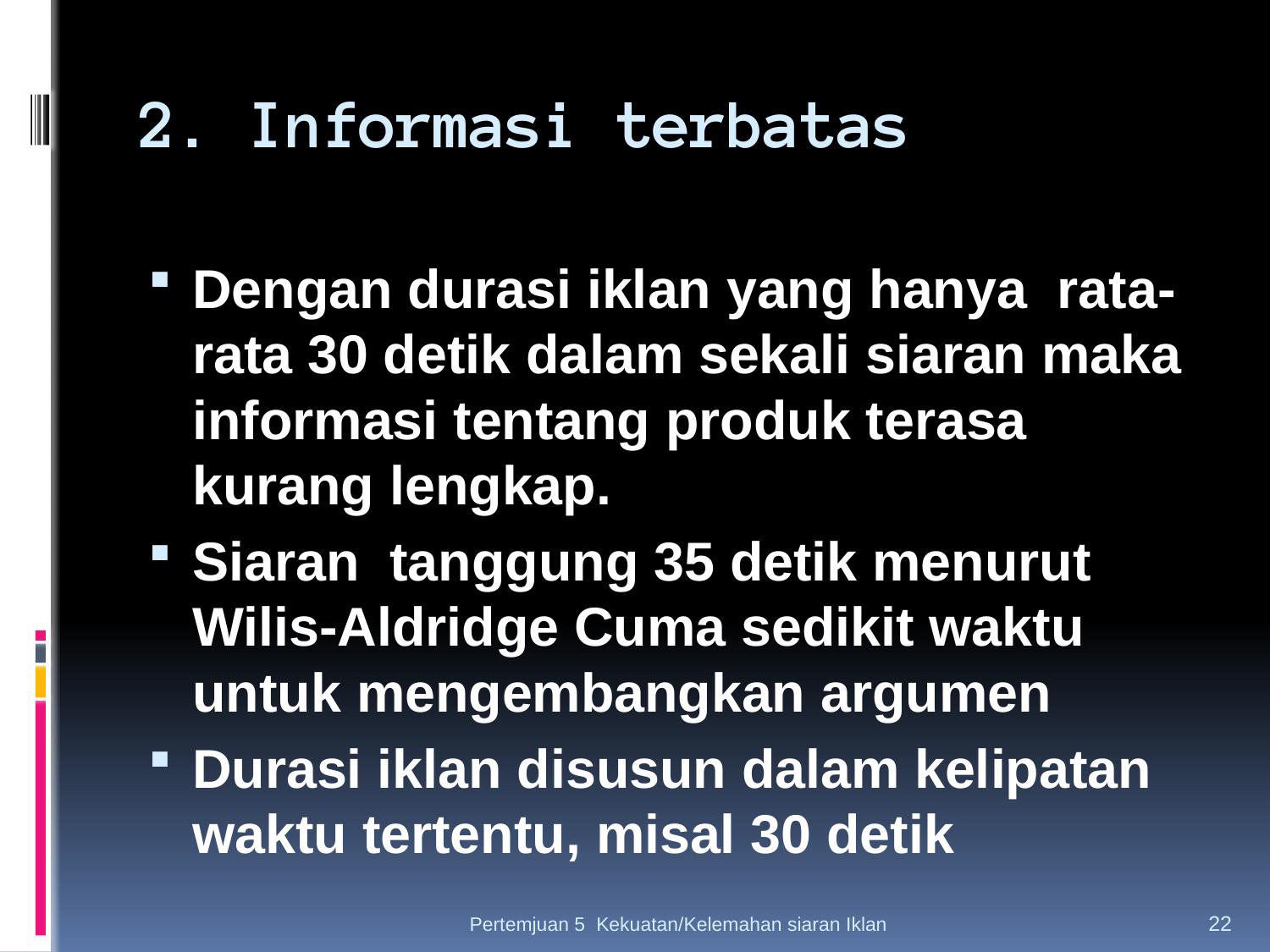

# 2. Informasi terbatas
Dengan durasi iklan yang hanya  rata-rata 30 detik dalam sekali siaran maka informasi tentang produk terasa kurang lengkap.
Siaran  tanggung 35 detik menurut Wilis-Aldridge Cuma sedikit waktu untuk mengembangkan argumen
Durasi iklan disusun dalam kelipatan waktu tertentu, misal 30 detik
Pertemjuan 5  Kekuatan/Kelemahan siaran Iklan
22